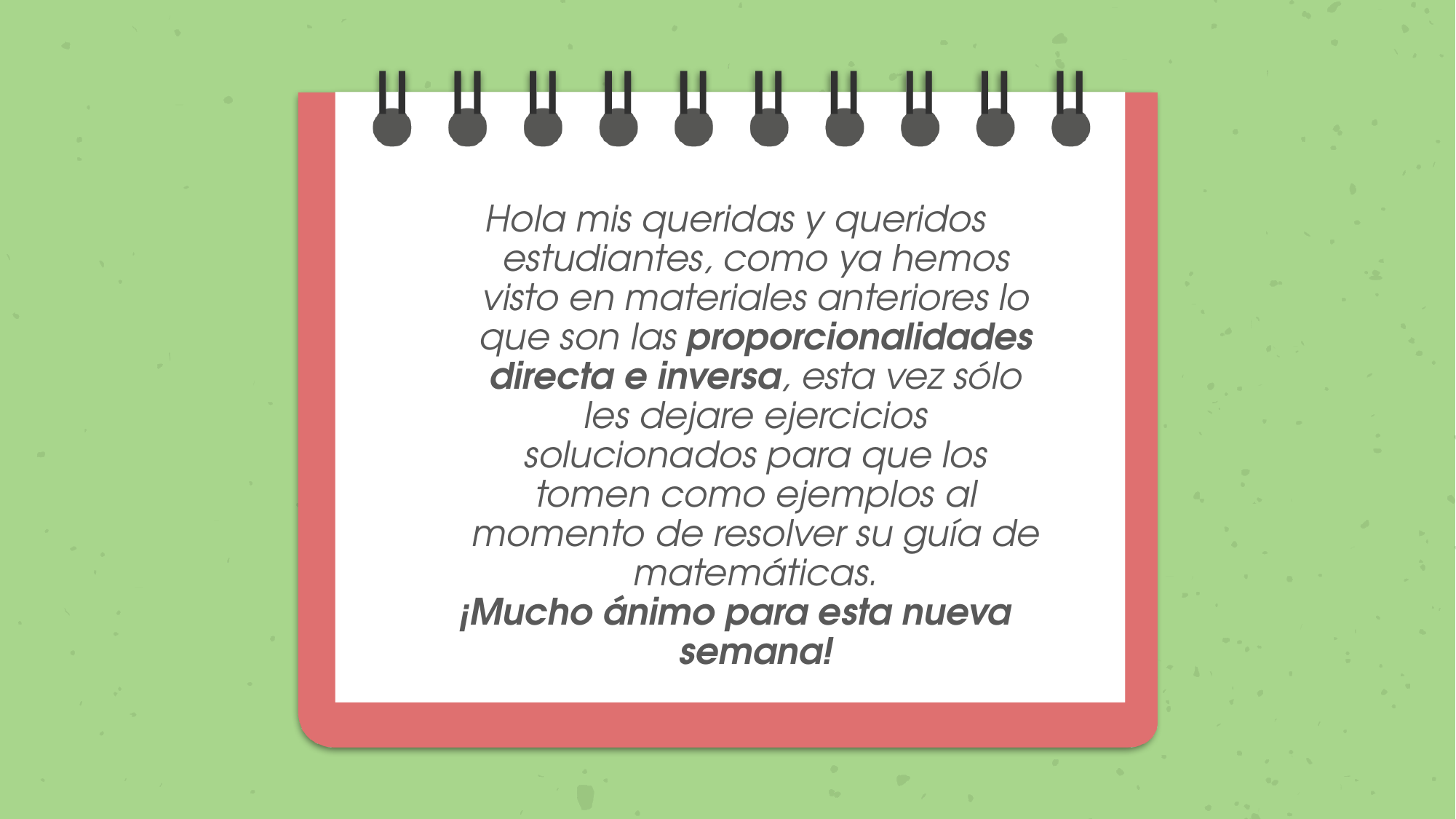

Hola mis queridas y queridos estudiantes, como ya hemos visto en materiales anteriores lo que son las proporcionalidades directa e inversa, esta vez sólo les dejare ejercicios solucionados para que los tomen como ejemplos al momento de resolver su guía de matemáticas.
¡Mucho ánimo para esta nueva semana!